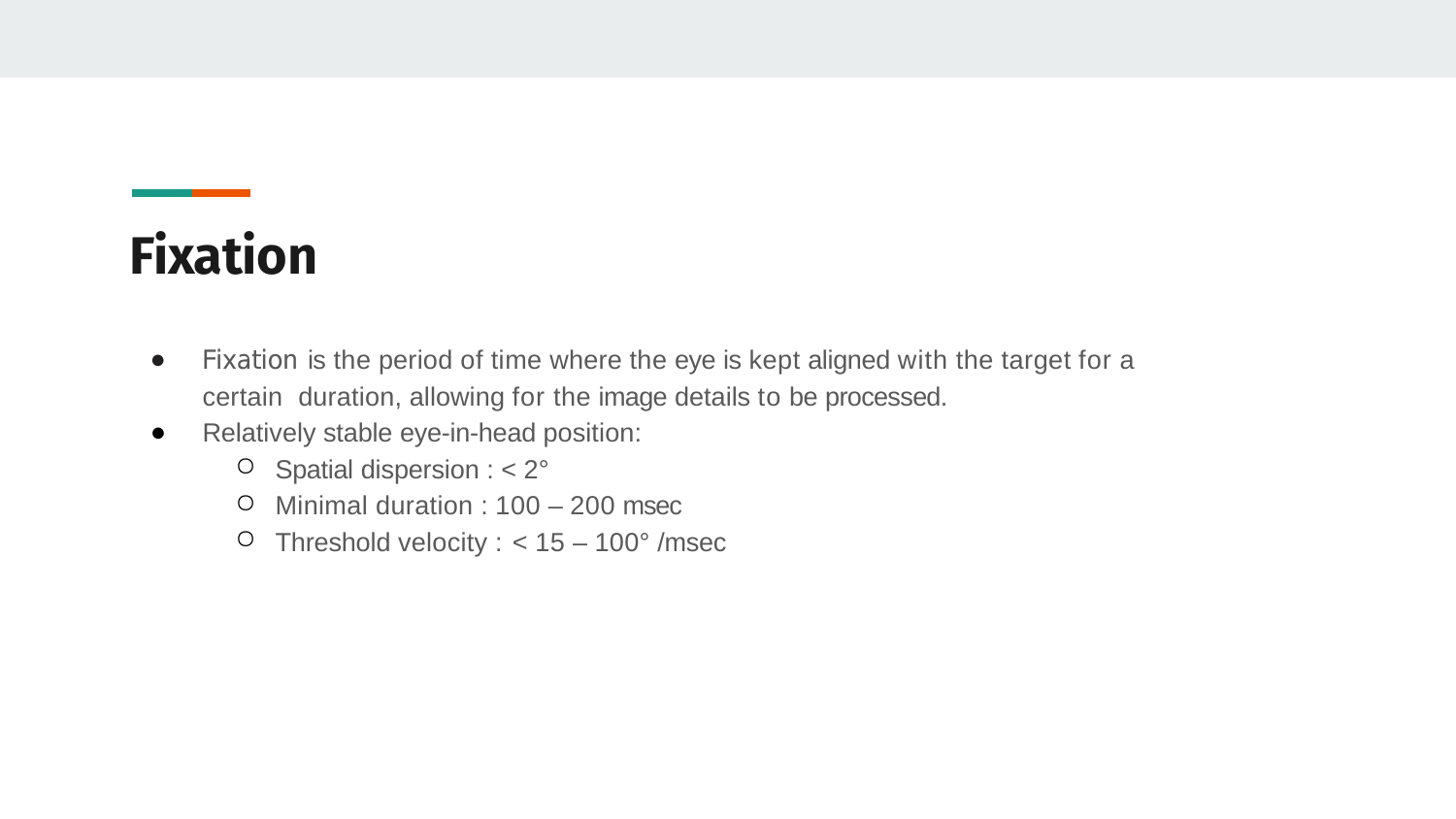

# Fixation
Fixation is the period of time where the eye is kept aligned with the target for a certain  duration, allowing for the image details to be processed.
Relatively stable eye-in-head position:
Spatial dispersion : < 2°
Minimal duration : 100 – 200 msec
Threshold velocity : < 15 – 100° /msec